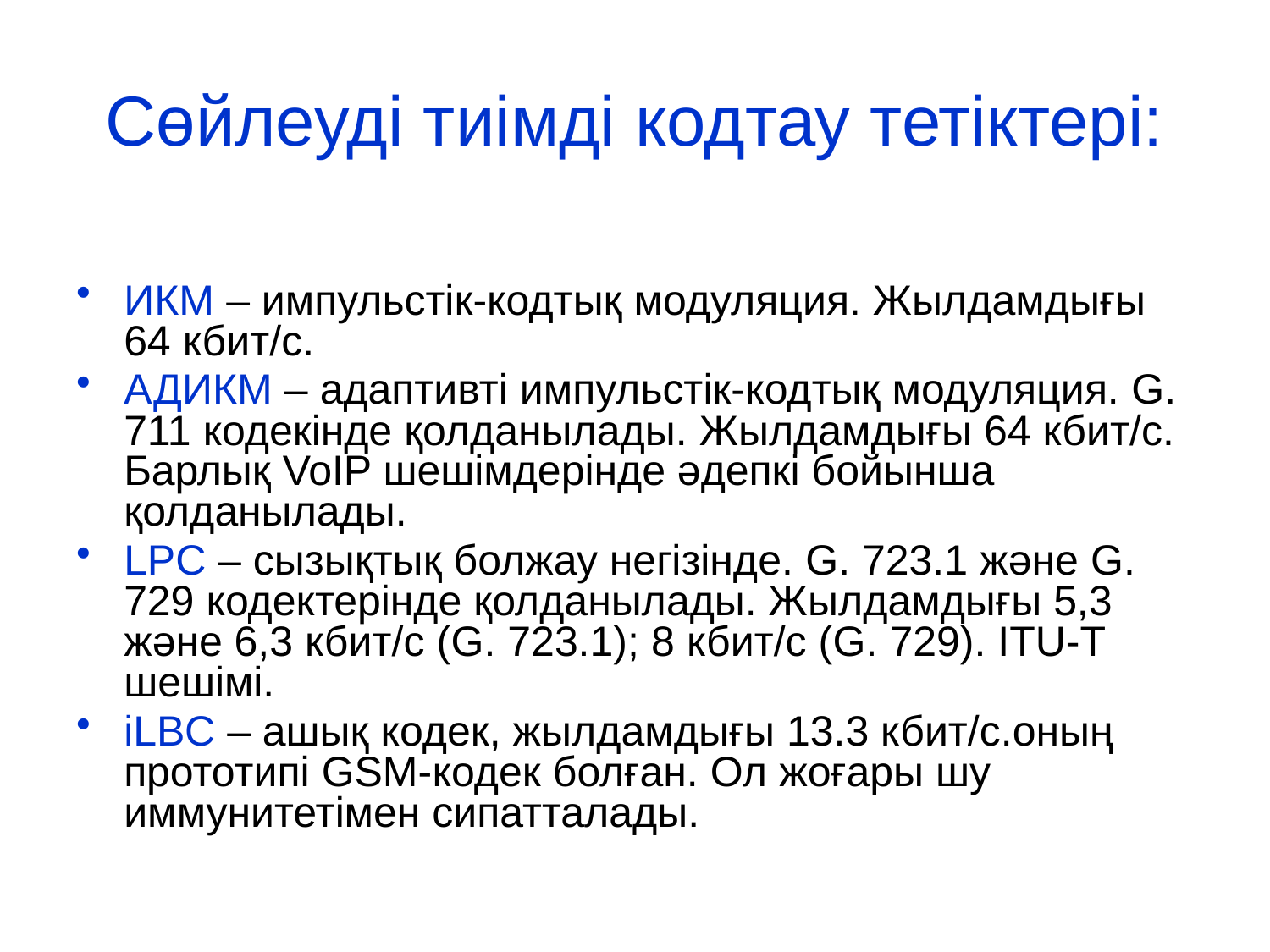

# Сөйлеуді тиімді кодтау тетіктері:
ИКМ – импульстік-кодтық модуляция. Жылдамдығы 64 кбит/с.
АДИКМ – адаптивті импульстік-кодтық модуляция. G. 711 кодекінде қолданылады. Жылдамдығы 64 кбит/с. Барлық VoIP шешімдерінде әдепкі бойынша қолданылады.
LPC – сызықтық болжау негізінде. G. 723.1 және G. 729 кодектерінде қолданылады. Жылдамдығы 5,3 және 6,3 кбит/с (G. 723.1); 8 кбит/с (G. 729). ITU-T шешімі.
iLBC – ашық кодек, жылдамдығы 13.3 кбит/с.оның прототипі GSM-кодек болған. Ол жоғары шу иммунитетімен сипатталады.